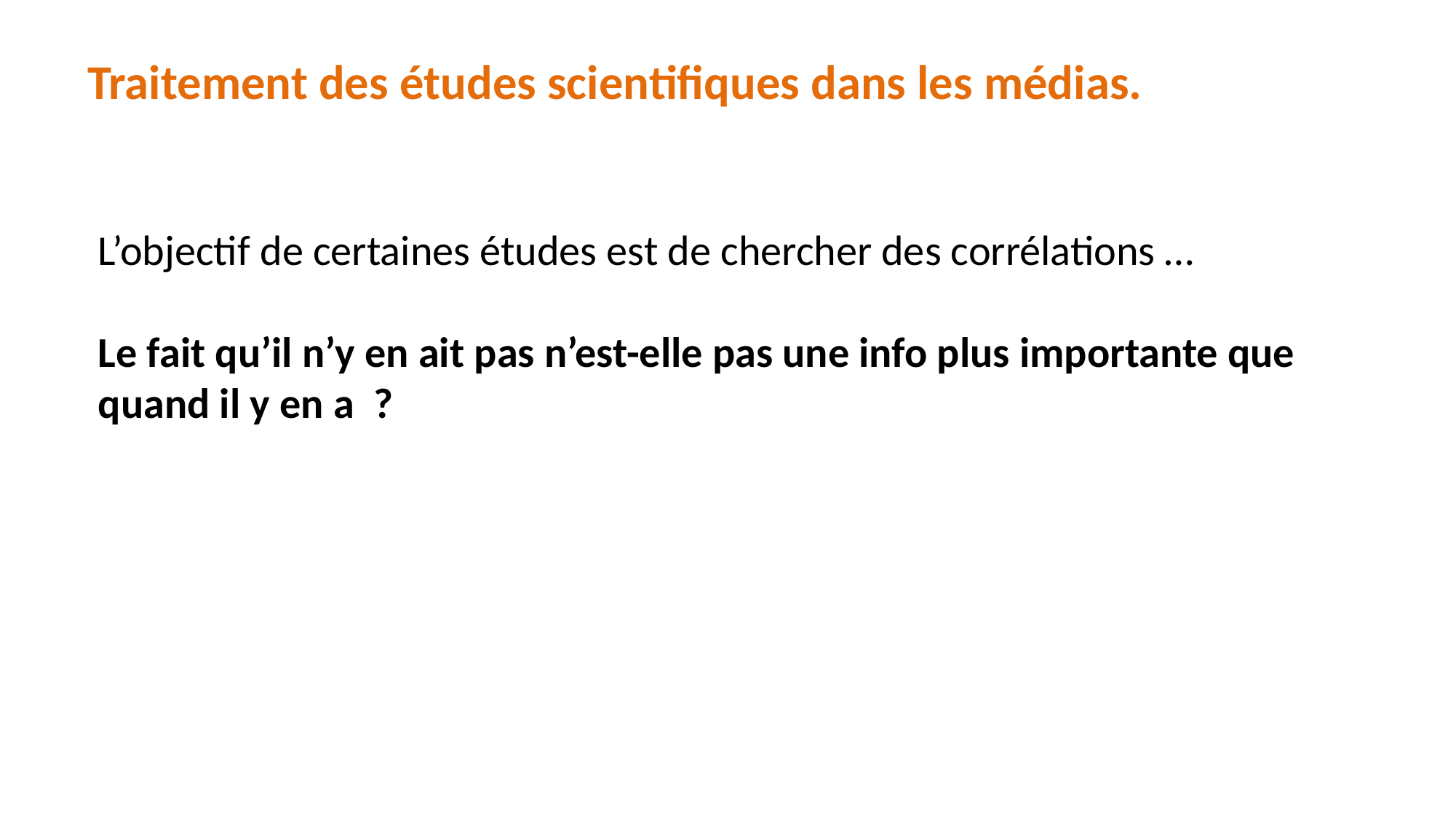

Traitement des études scientifiques dans les médias.
L’objectif de certaines études est de chercher des corrélations …

Le fait qu’il n’y en ait pas n’est-elle pas une info plus importante que quand il y en a  ?